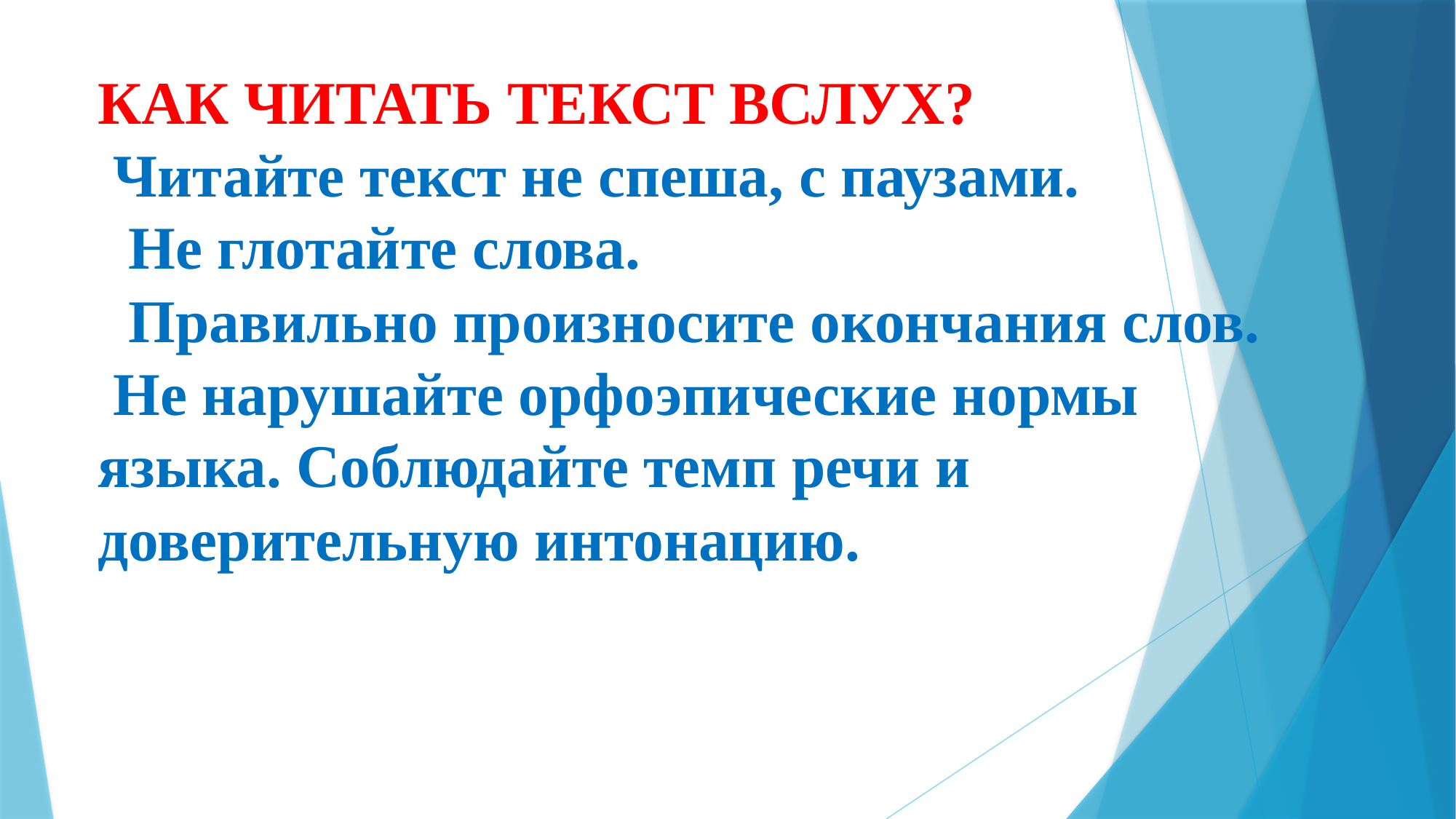

КАК ЧИТАТЬ ТЕКСТ ВСЛУХ?
 Читайте текст не спеша, с паузами.
  Не глотайте слова.
  Правильно произносите окончания слов.    Не нарушайте орфоэпические нормы языка. Соблюдайте темп речи и доверительную интонацию.